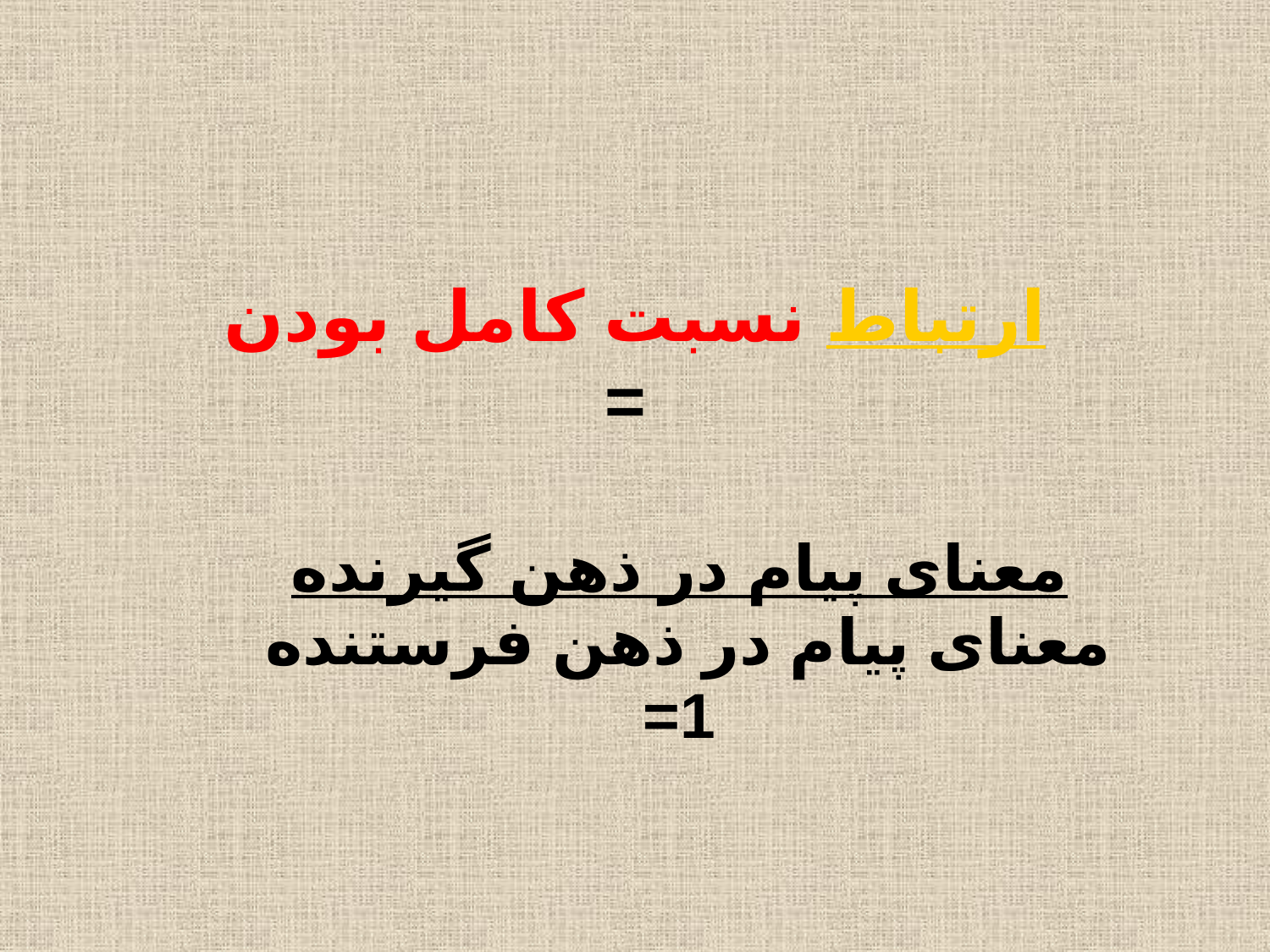

# نسبت کامل بودن ارتباط =
معنای پیام در ذهن گیرنده
 معنای پیام در ذهن فرستنده
=1